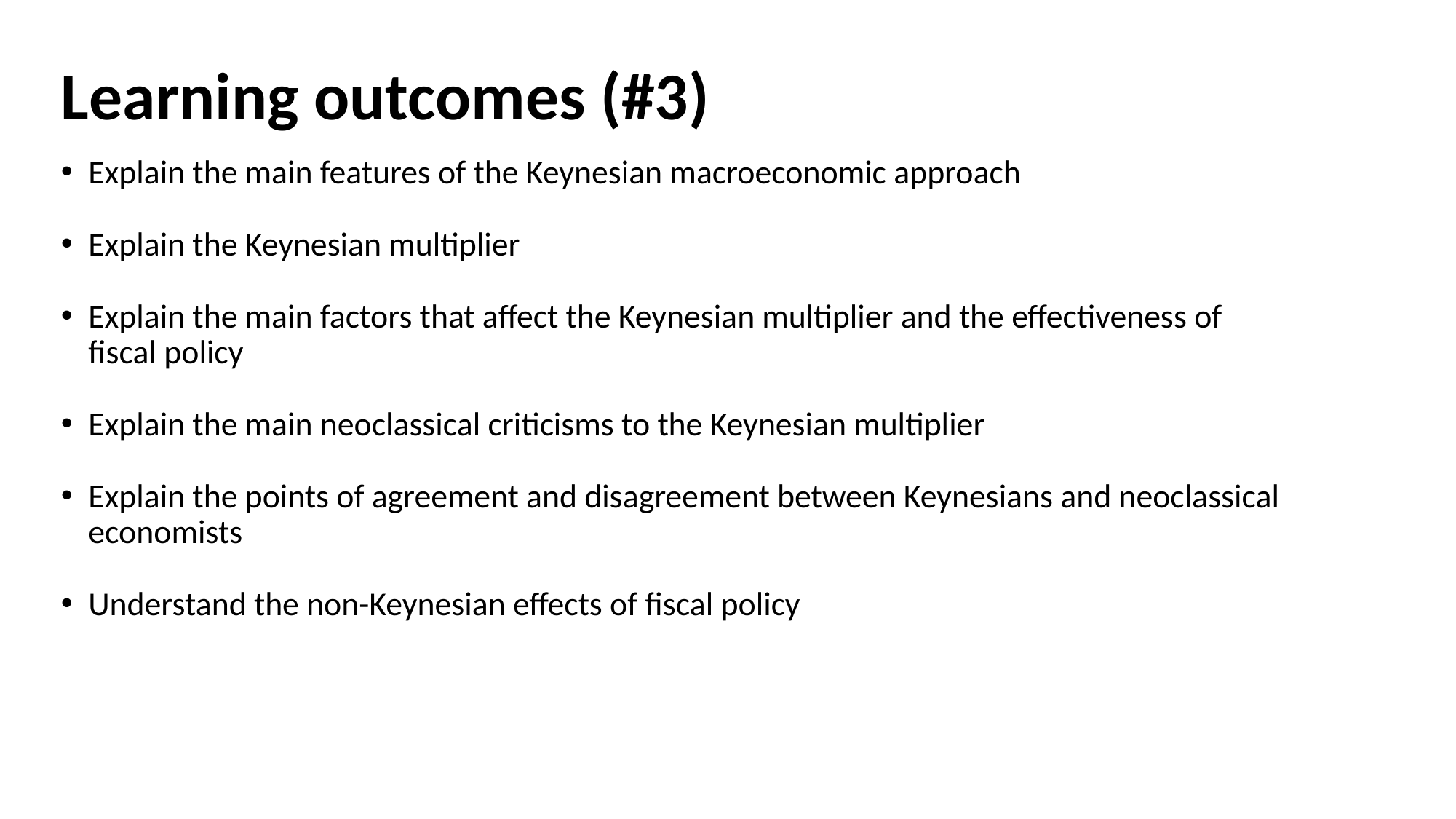

# Learning outcomes (#3)
Explain the main features of the Keynesian macroeconomic approach

Explain the Keynesian multiplier

Explain the main factors that affect the Keynesian multiplier and the effectiveness of fiscal policy

Explain the main neoclassical criticisms to the Keynesian multiplier

Explain the points of agreement and disagreement between Keynesians and neoclassical economists

Understand the non-Keynesian effects of fiscal policy